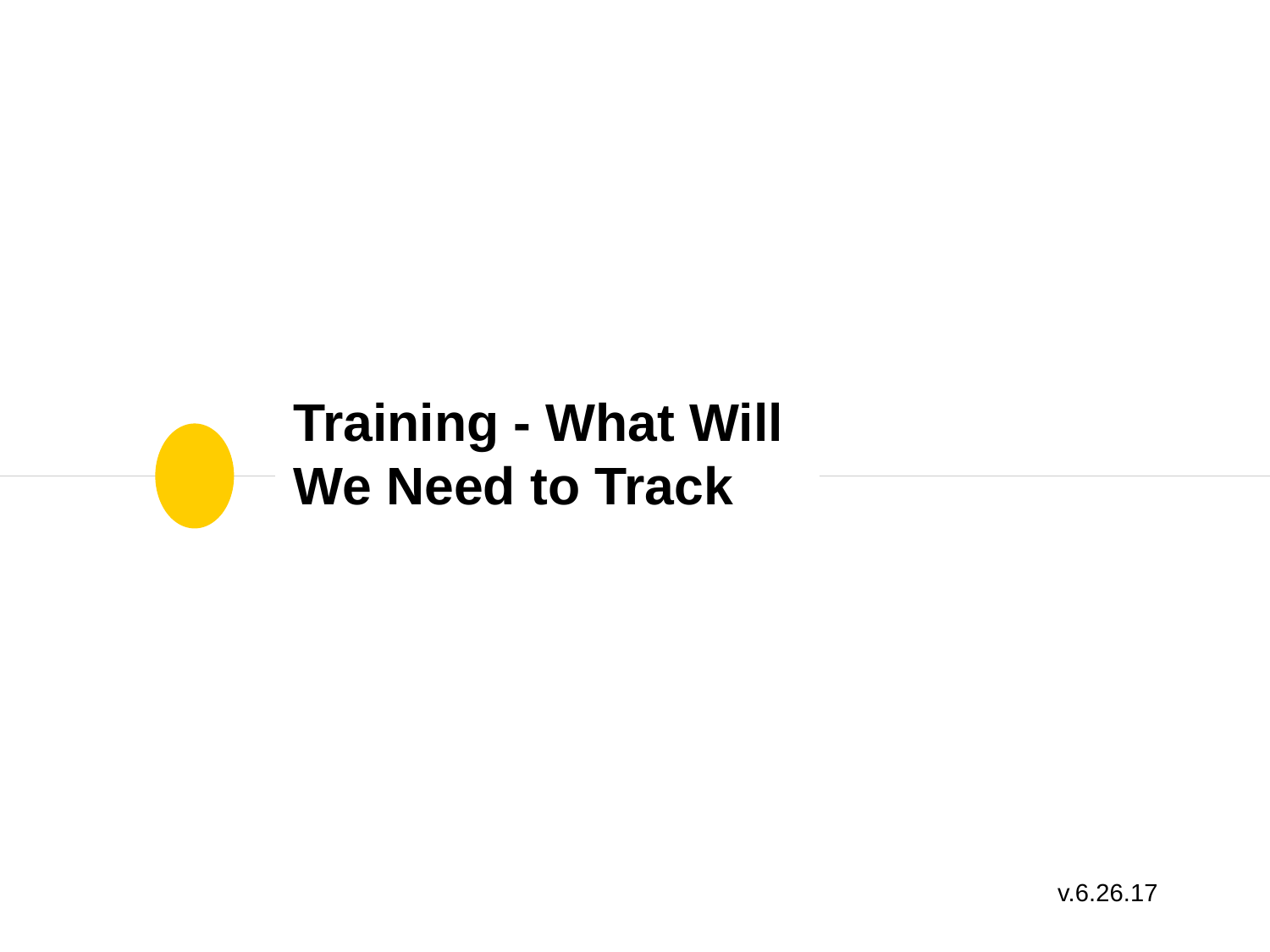

# Training - What Will We Need to Track

v.6.26.17